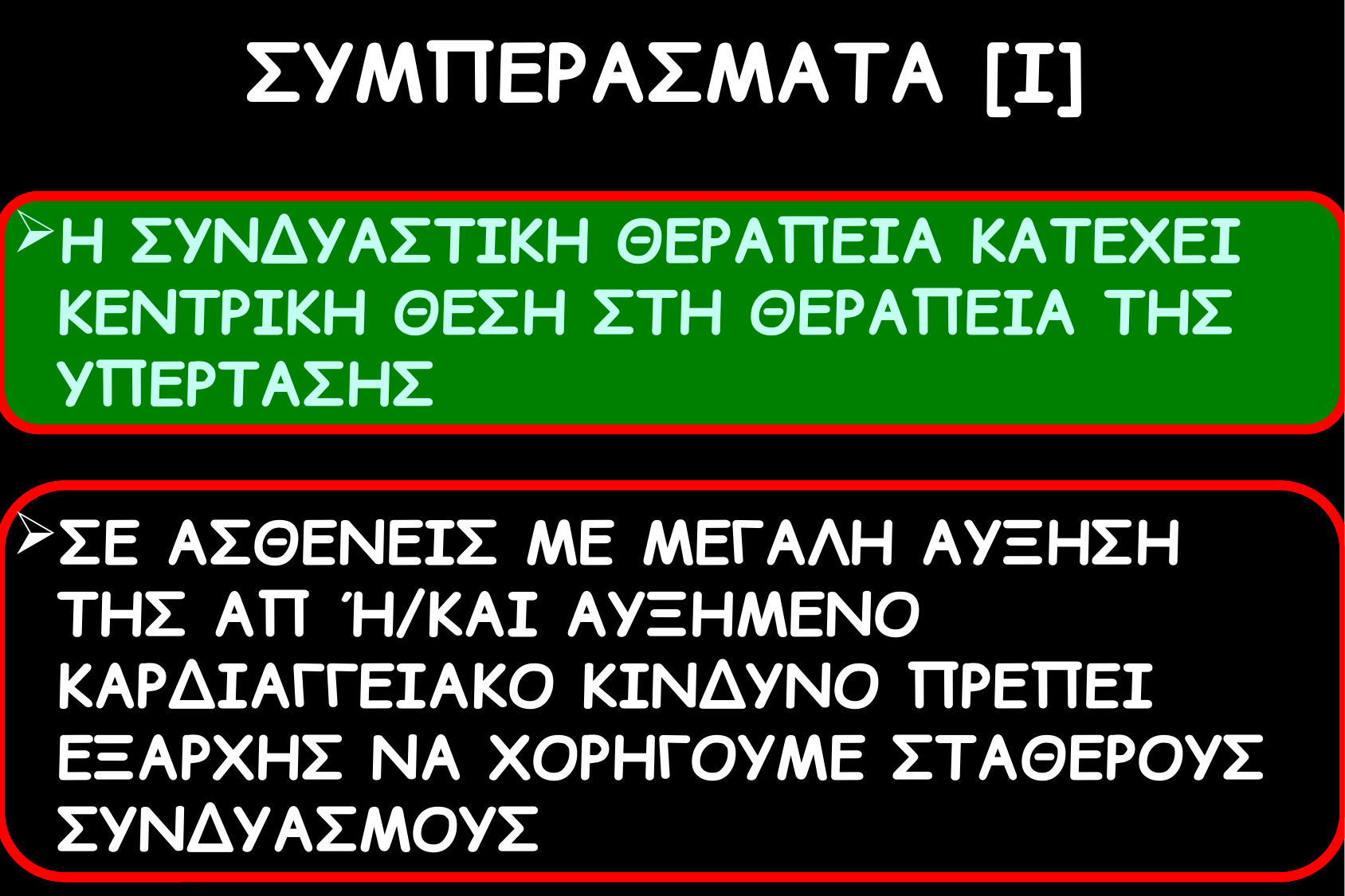

# ΣΥΜΠΕΡΑΣΜΑΤΑ [I]

Η ΣΥΝΔΥΑΣΤΙΚΗ ΘΕΡΑΠΕΙΑ ΚΑΤΕΧΕΙ ΚΕΝΤΡΙΚΗ ΘΕΣΗ ΣΤΗ ΘΕΡΑΠΕΙΑ ΤΗΣ ΥΠΕΡΤΑΣΗΣ

ΣΕ ΑΣΘΕΝΕΙΣ ΜΕ ΜΕΓΑΛΗ ΑΥΞΗΣΗ ΤΗΣ ΑΠ Ή/ΚΑΙ ΑΥΞΗΜΕΝΟ ΚΑΡΔΙΑΓΓΕΙΑΚΟ ΚΙΝΔΥΝΟ ΠΡΕΠΕΙ ΕΞΑΡΧΗΣ ΝΑ ΧΟΡΗΓΟΥΜΕ ΣΤΑΘΕΡΟΥΣ ΣΥΝΔΥΑΣΜΟΥΣ